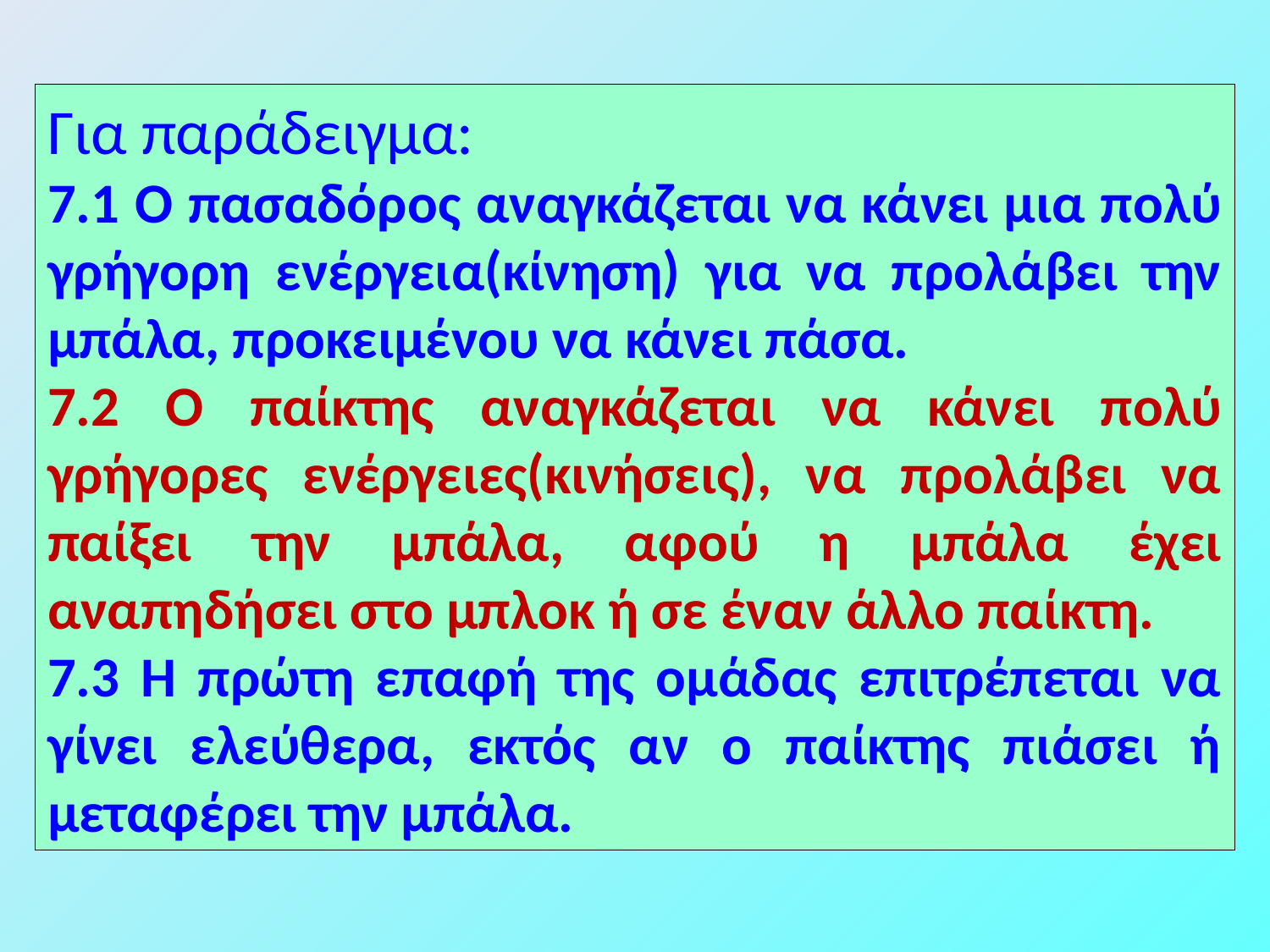

Για παράδειγμα:
7.1 Ο πασαδόρος αναγκάζεται να κάνει μια πολύ γρήγορη ενέργεια(κίνηση) για να προλάβει την μπάλα, προκειμένου να κάνει πάσα.
7.2 Ο παίκτης αναγκάζεται να κάνει πολύ γρήγορες ενέργειες(κινήσεις), να προλάβει να παίξει την μπάλα, αφού η μπάλα έχει αναπηδήσει στο μπλοκ ή σε έναν άλλο παίκτη.
7.3 Η πρώτη επαφή της ομάδας επιτρέπεται να γίνει ελεύθερα, εκτός αν ο παίκτης πιάσει ή μεταφέρει την μπάλα.